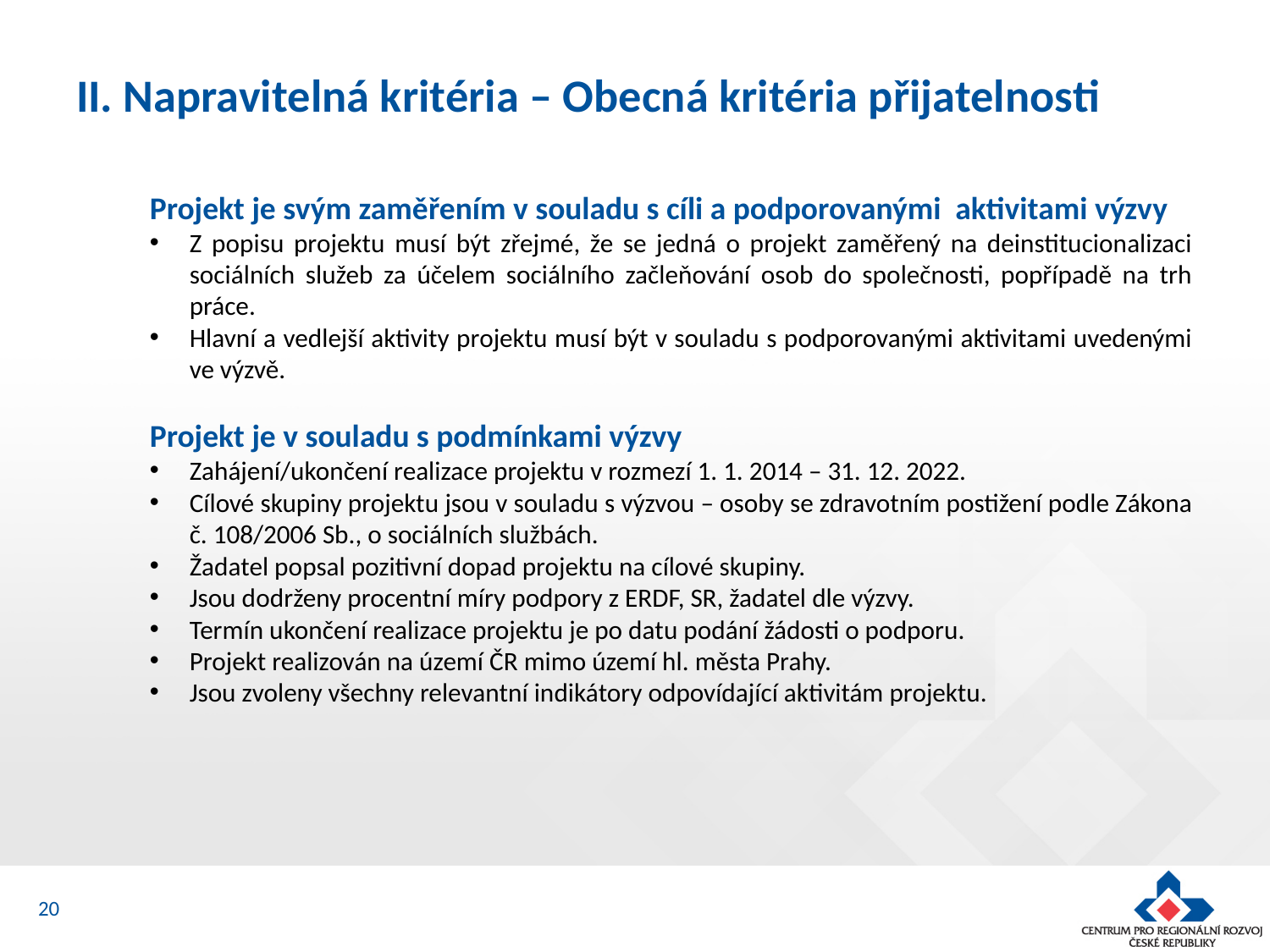

# II. Napravitelná kritéria – Obecná kritéria přijatelnosti
Projekt je svým zaměřením v souladu s cíli a podporovanými  aktivitami výzvy
Z popisu projektu musí být zřejmé, že se jedná o projekt zaměřený na deinstitucionalizaci sociálních služeb za účelem sociálního začleňování osob do společnosti, popřípadě na trh práce.
Hlavní a vedlejší aktivity projektu musí být v souladu s podporovanými aktivitami uvedenými ve výzvě.

Projekt je v souladu s podmínkami výzvy
Zahájení/ukončení realizace projektu v rozmezí 1. 1. 2014 – 31. 12. 2022.
Cílové skupiny projektu jsou v souladu s výzvou – osoby se zdravotním postižení podle Zákona č. 108/2006 Sb., o sociálních službách.
Žadatel popsal pozitivní dopad projektu na cílové skupiny.
Jsou dodrženy procentní míry podpory z ERDF, SR, žadatel dle výzvy.
Termín ukončení realizace projektu je po datu podání žádosti o podporu.
Projekt realizován na území ČR mimo území hl. města Prahy.
Jsou zvoleny všechny relevantní indikátory odpovídající aktivitám projektu.

20